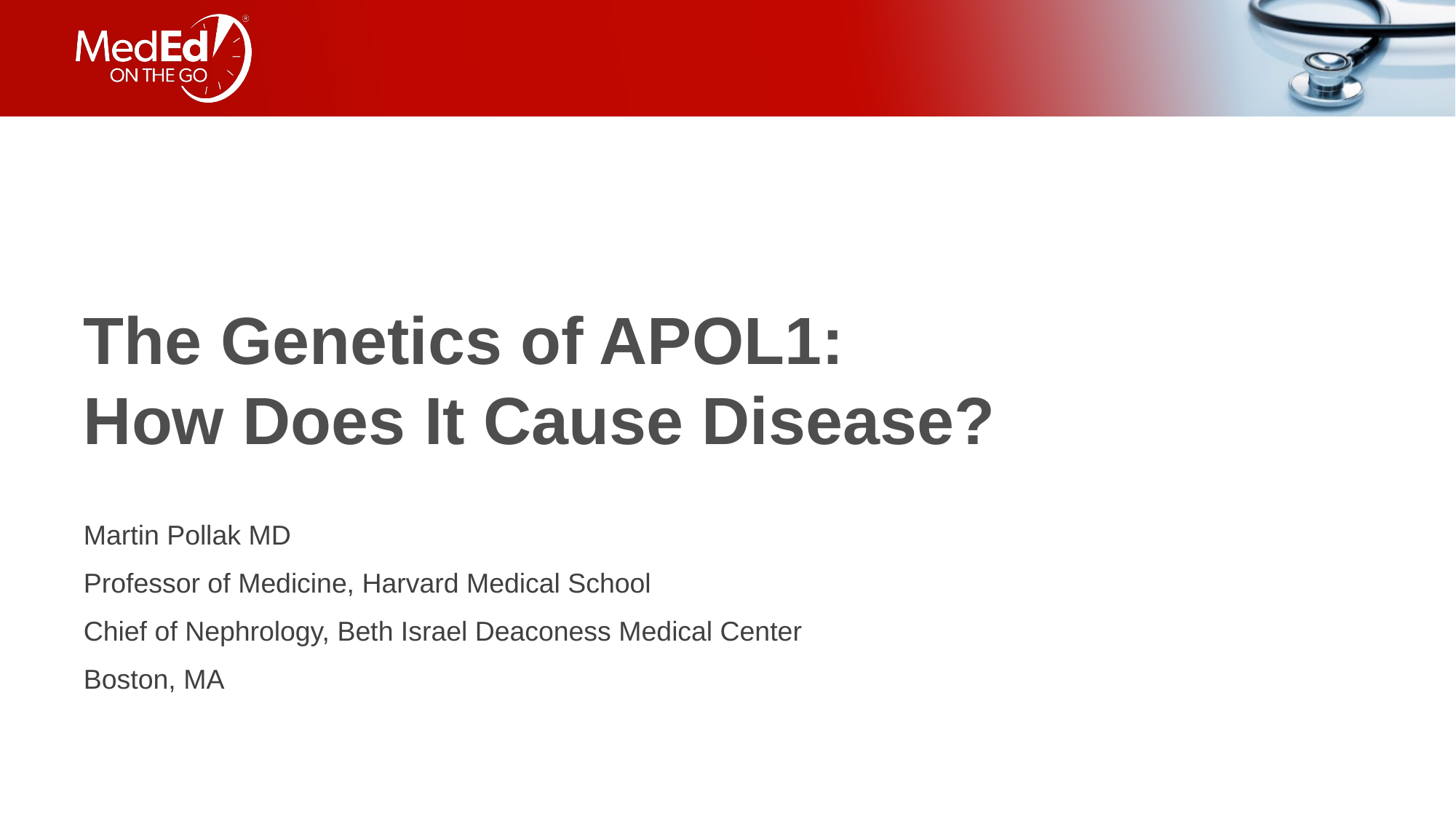

# The Genetics of APOL1: How Does It Cause Disease?
Martin Pollak MD
Professor of Medicine, Harvard Medical School
Chief of Nephrology, Beth Israel Deaconess Medical Center
Boston, MA